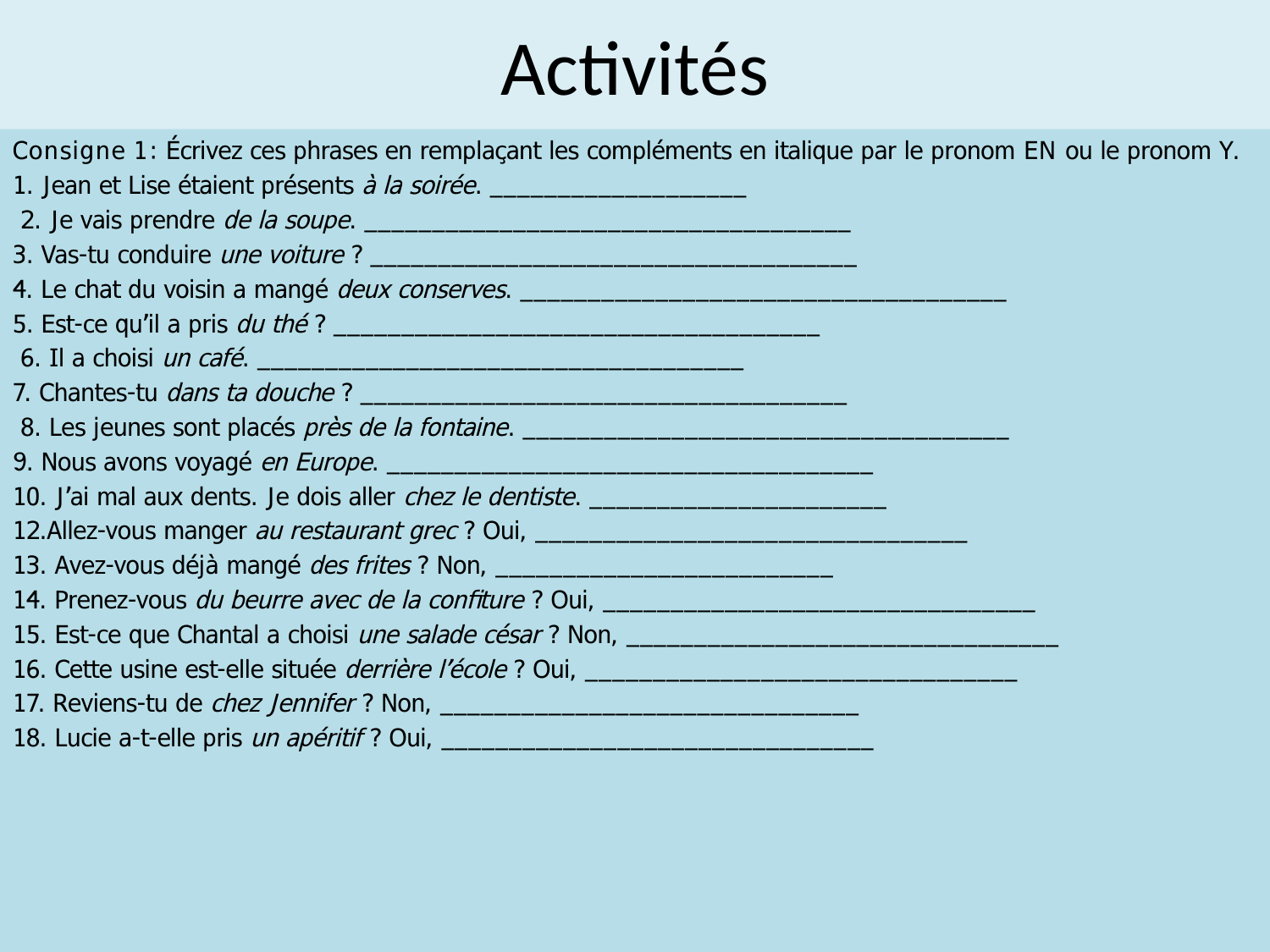

# Activités
Consigne 1: Écrivez ces phrases en remplaçant les compléments en italique par le pronom EN ou le pronom Y.
1. Jean et Lise étaient présents à la soirée. ___________________
 2. Je vais prendre de la soupe. ____________________________________
3. Vas-tu conduire une voiture ? ____________________________________
4. Le chat du voisin a mangé deux conserves. ____________________________________
5. Est-ce qu’il a pris du thé ? ____________________________________
 6. Il a choisi un café. ____________________________________
7. Chantes-tu dans ta douche ? ____________________________________
 8. Les jeunes sont placés près de la fontaine. ____________________________________
9. Nous avons voyagé en Europe. ____________________________________
10. J’ai mal aux dents. Je dois aller chez le dentiste. ______________________
12.Allez-vous manger au restaurant grec ? Oui, ________________________________
13. Avez-vous déjà mangé des frites ? Non, _________________________
14. Prenez-vous du beurre avec de la confiture ? Oui, ________________________________
15. Est-ce que Chantal a choisi une salade césar ? Non, ________________________________
16. Cette usine est-elle située derrière l’école ? Oui, ________________________________
17. Reviens-tu de chez Jennifer ? Non, _______________________________
18. Lucie a-t-elle pris un apéritif ? Oui, ________________________________